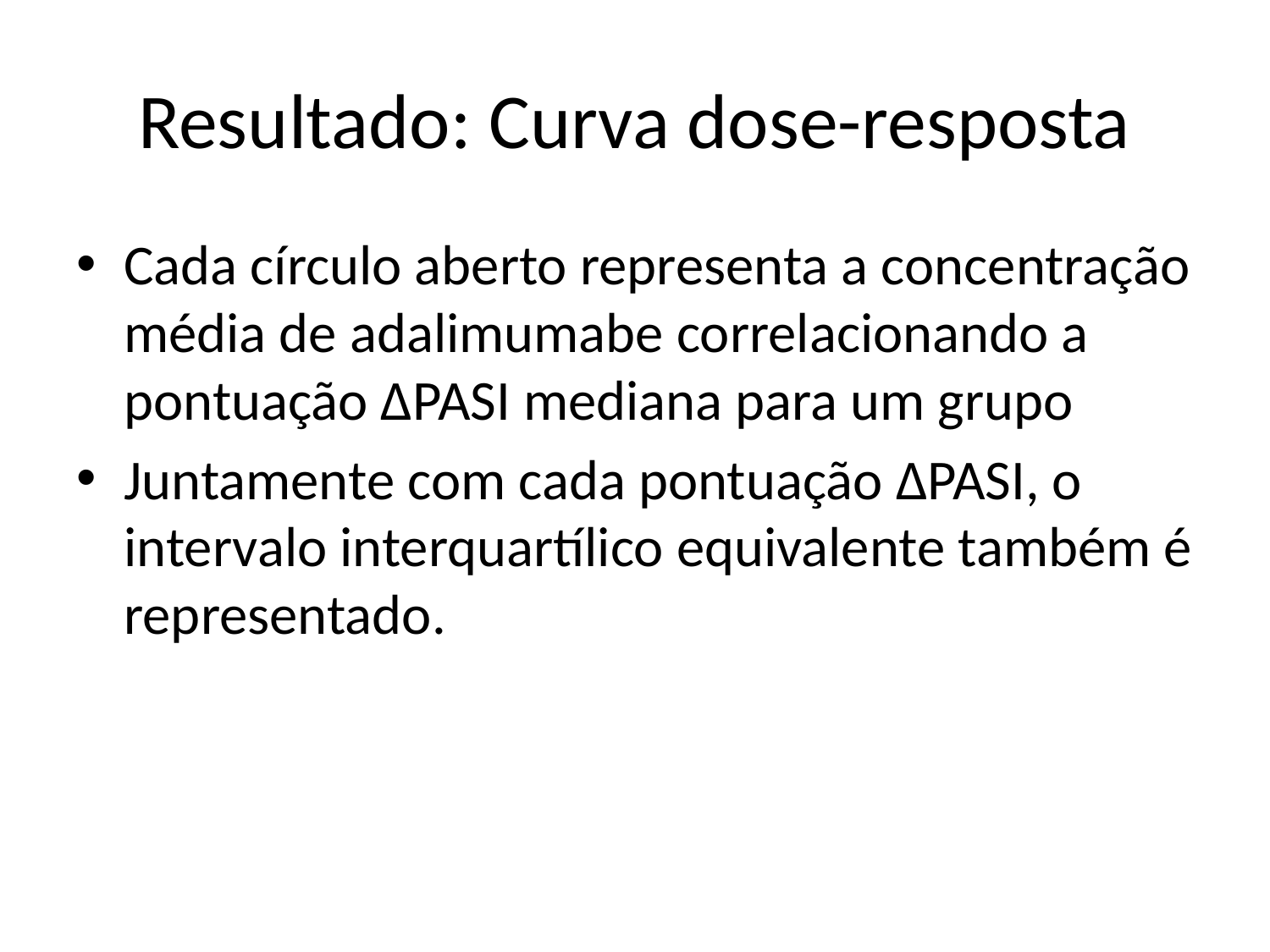

# Resultado: Curva dose-resposta
Cada círculo aberto representa a concentração média de adalimumabe correlacionando a pontuação ΔPASI mediana para um grupo
Juntamente com cada pontuação ΔPASI, o intervalo interquartílico equivalente também é representado.